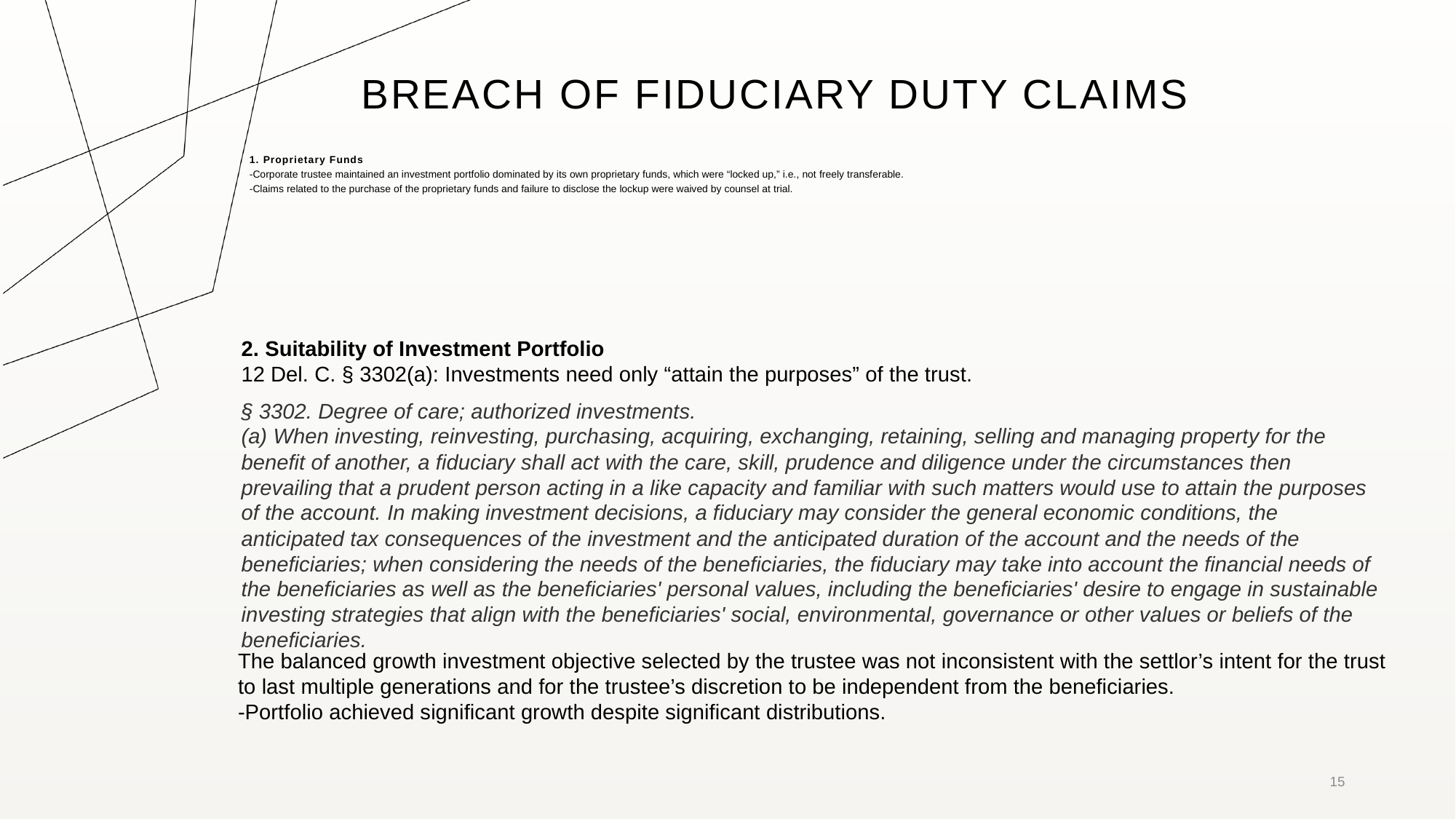

# Breach of Fiduciary Duty claims
1. Proprietary Funds
-Corporate trustee maintained an investment portfolio dominated by its own proprietary funds, which were “locked up,” i.e., not freely transferable.
-Claims related to the purchase of the proprietary funds and failure to disclose the lockup were waived by counsel at trial.

2. Suitability of Investment Portfolio
12 Del. C. § 3302(a): Investments need only “attain the purposes” of the trust.
§ 3302. Degree of care; authorized investments.
(a) When investing, reinvesting, purchasing, acquiring, exchanging, retaining, selling and managing property for the benefit of another, a fiduciary shall act with the care, skill, prudence and diligence under the circumstances then prevailing that a prudent person acting in a like capacity and familiar with such matters would use to attain the purposes of the account. In making investment decisions, a fiduciary may consider the general economic conditions, the anticipated tax consequences of the investment and the anticipated duration of the account and the needs of the beneficiaries; when considering the needs of the beneficiaries, the fiduciary may take into account the financial needs of the beneficiaries as well as the beneficiaries' personal values, including the beneficiaries' desire to engage in sustainable investing strategies that align with the beneficiaries' social, environmental, governance or other values or beliefs of the beneficiaries.

The balanced growth investment objective selected by the trustee was not inconsistent with the settlor’s intent for the trust to last multiple generations and for the trustee’s discretion to be independent from the beneficiaries.
-Portfolio achieved significant growth despite significant distributions.
15